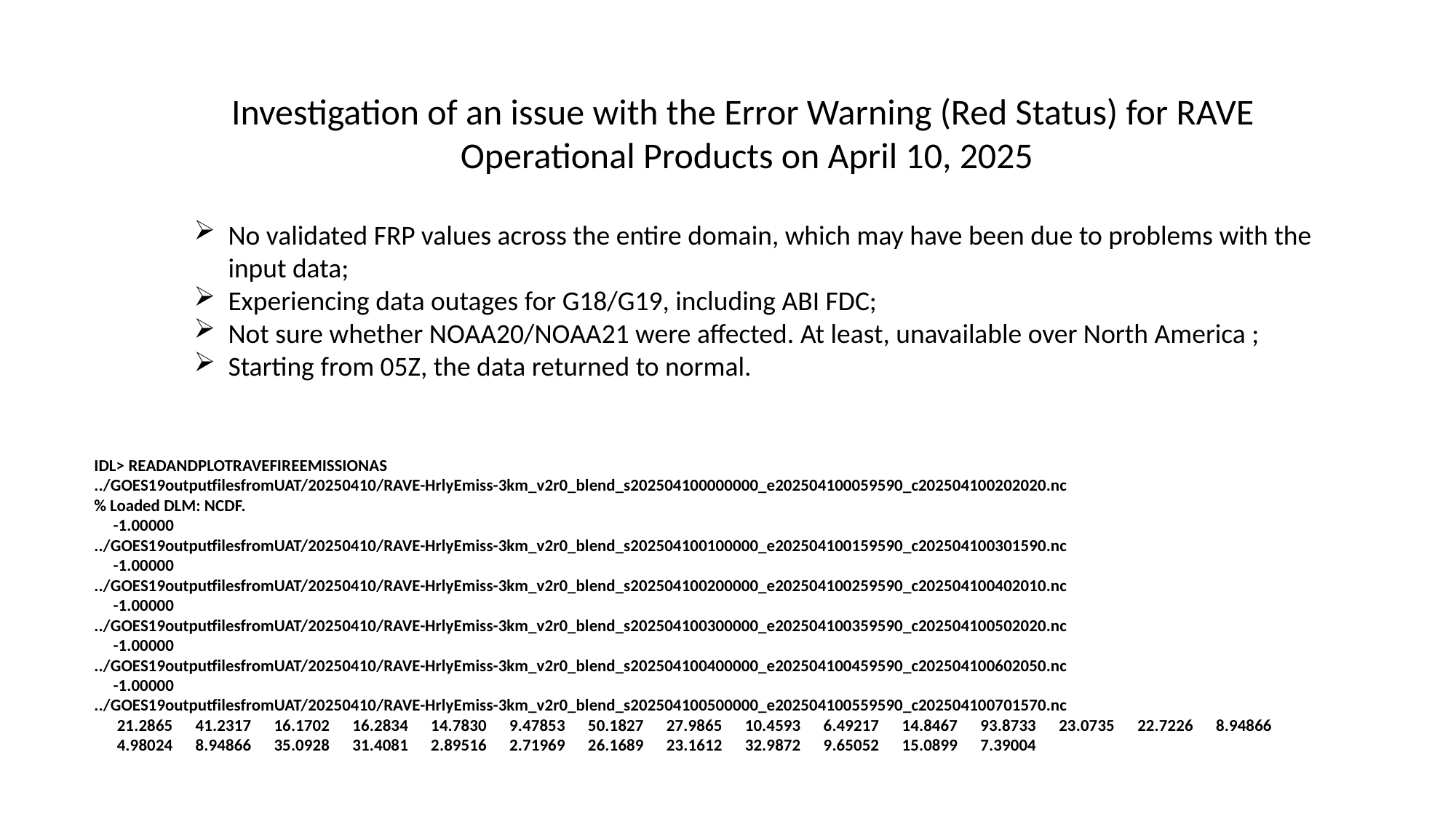

Investigation of an issue with the Error Warning (Red Status) for RAVE  Operational Products on April 10, 2025
No validated FRP values across the entire domain, which may have been due to problems with the input data;
Experiencing data outages for G18/G19, including ABI FDC;
Not sure whether NOAA20/NOAA21 were affected. At least, unavailable over North America ;
Starting from 05Z, the data returned to normal.
IDL> READANDPLOTRAVEFIREEMISSIONAS
../GOES19outputfilesfromUAT/20250410/RAVE-HrlyEmiss-3km_v2r0_blend_s202504100000000_e202504100059590_c202504100202020.nc
% Loaded DLM: NCDF.
     -1.00000
../GOES19outputfilesfromUAT/20250410/RAVE-HrlyEmiss-3km_v2r0_blend_s202504100100000_e202504100159590_c202504100301590.nc
     -1.00000
../GOES19outputfilesfromUAT/20250410/RAVE-HrlyEmiss-3km_v2r0_blend_s202504100200000_e202504100259590_c202504100402010.nc
     -1.00000
../GOES19outputfilesfromUAT/20250410/RAVE-HrlyEmiss-3km_v2r0_blend_s202504100300000_e202504100359590_c202504100502020.nc
     -1.00000
../GOES19outputfilesfromUAT/20250410/RAVE-HrlyEmiss-3km_v2r0_blend_s202504100400000_e202504100459590_c202504100602050.nc
     -1.00000
../GOES19outputfilesfromUAT/20250410/RAVE-HrlyEmiss-3km_v2r0_blend_s202504100500000_e202504100559590_c202504100701570.nc
      21.2865      41.2317      16.1702      16.2834      14.7830      9.47853      50.1827      27.9865      10.4593      6.49217      14.8467      93.8733      23.0735      22.7226      8.94866
      4.98024      8.94866      35.0928      31.4081      2.89516      2.71969      26.1689      23.1612      32.9872      9.65052      15.0899      7.39004